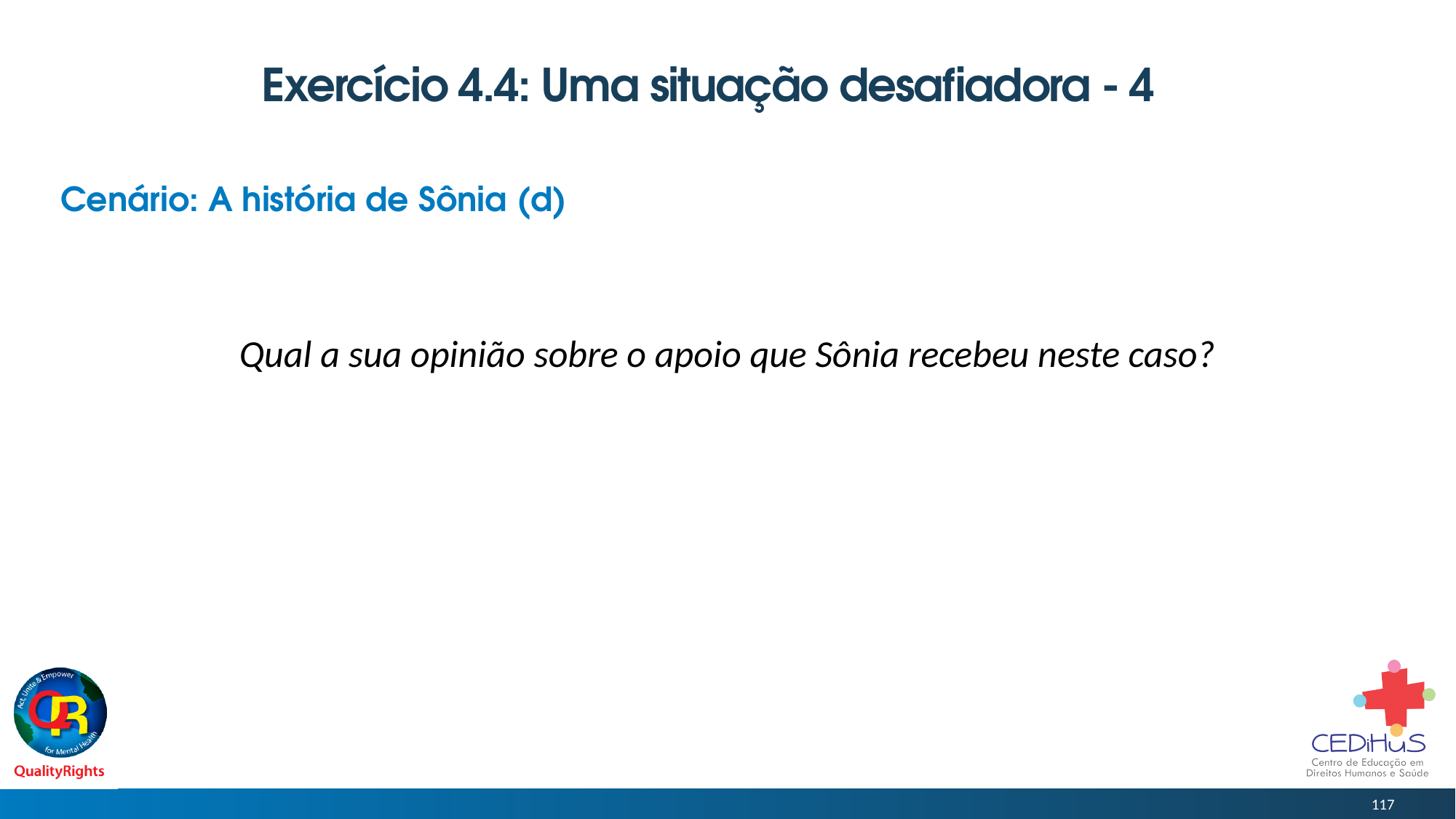

# Exercício 4.4: Uma situação desafiadora - 4
Cenário: A história de Sônia (d)
Qual a sua opinião sobre o apoio que Sônia recebeu neste caso?
117